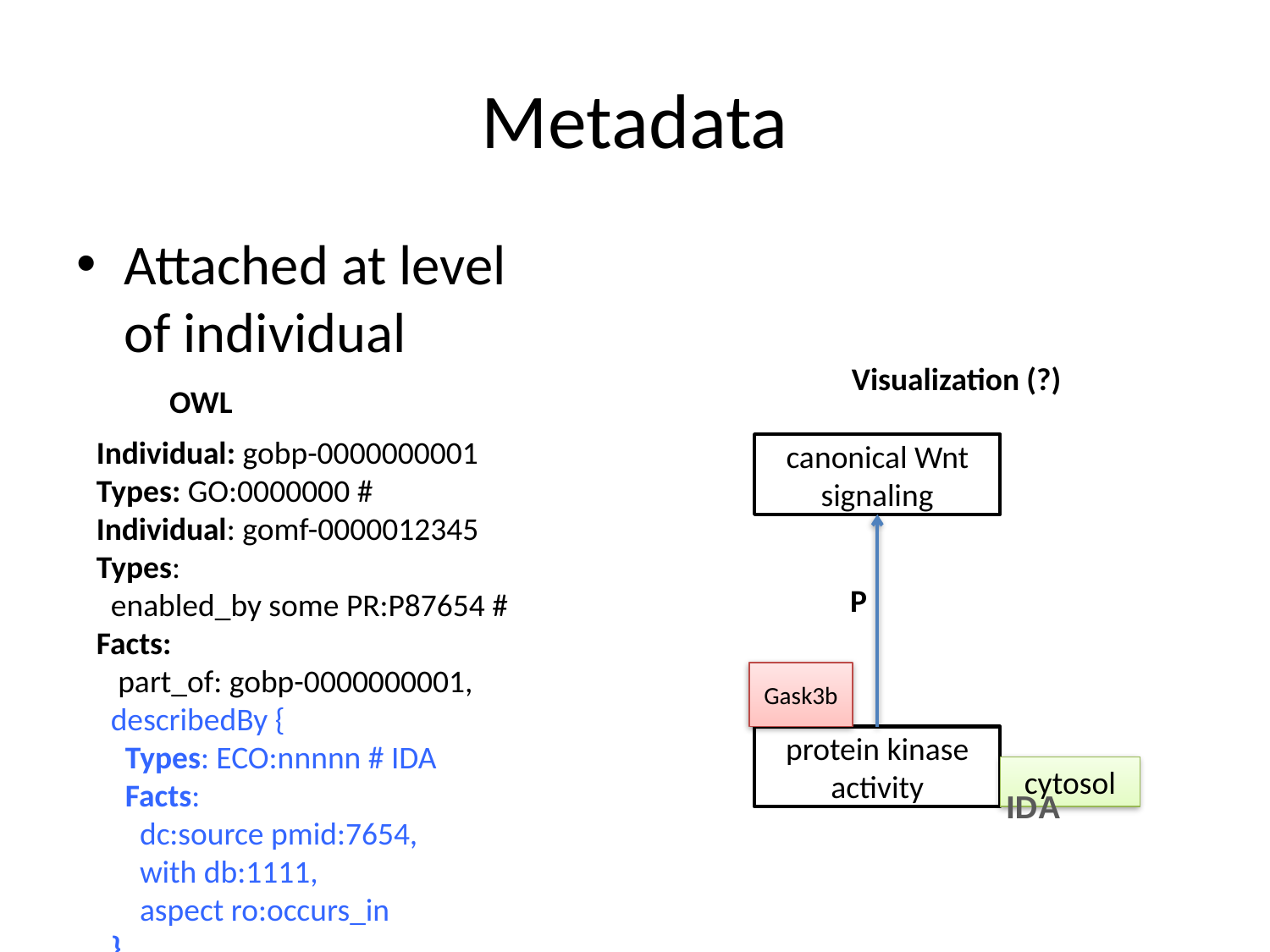

# Metadata
Attached at level of individual
Visualization (?)
OWL
Individual: gobp-0000000001
Types: GO:0000000 #
Individual: gomf-0000012345
Types:
  enabled_by some PR:P87654 #
Facts:
   part_of: gobp-0000000001,
  describedBy {
    Types: ECO:nnnnn # IDA
    Facts:
      dc:source pmid:7654,
      with db:1111,
      aspect ro:occurs_in
  }
canonical Wnt signaling
P
Gask3b
protein kinase activity
cytosol
IDA